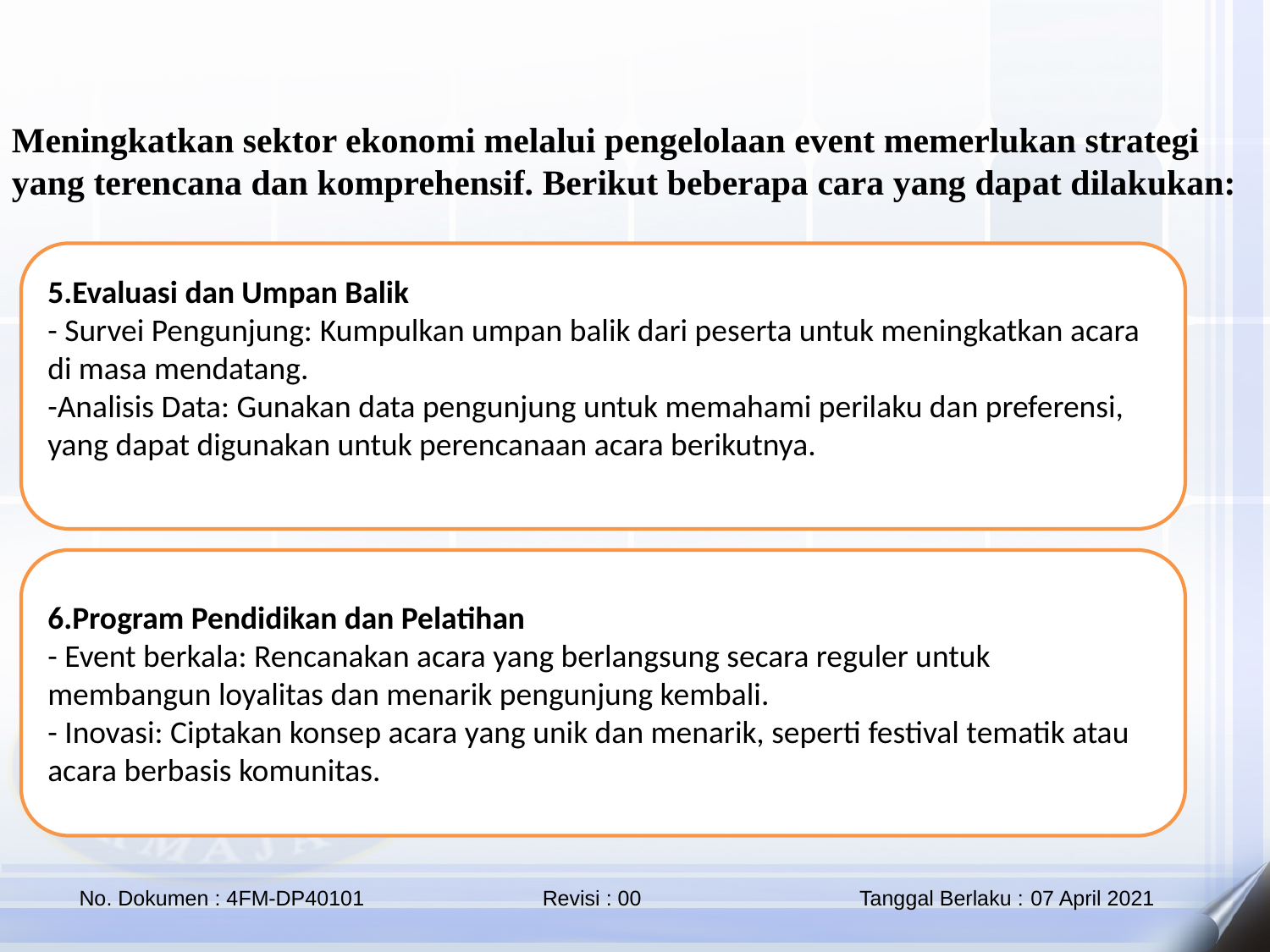

Meningkatkan sektor ekonomi melalui pengelolaan event memerlukan strategi yang terencana dan komprehensif. Berikut beberapa cara yang dapat dilakukan:

5.Evaluasi dan Umpan Balik
- Survei Pengunjung: Kumpulkan umpan balik dari peserta untuk meningkatkan acara di masa mendatang.
-Analisis Data: Gunakan data pengunjung untuk memahami perilaku dan preferensi, yang dapat digunakan untuk perencanaan acara berikutnya.

6.Program Pendidikan dan Pelatihan
- Event berkala: Rencanakan acara yang berlangsung secara reguler untuk membangun loyalitas dan menarik pengunjung kembali.
- Inovasi: Ciptakan konsep acara yang unik dan menarik, seperti festival tematik atau acara berbasis komunitas.